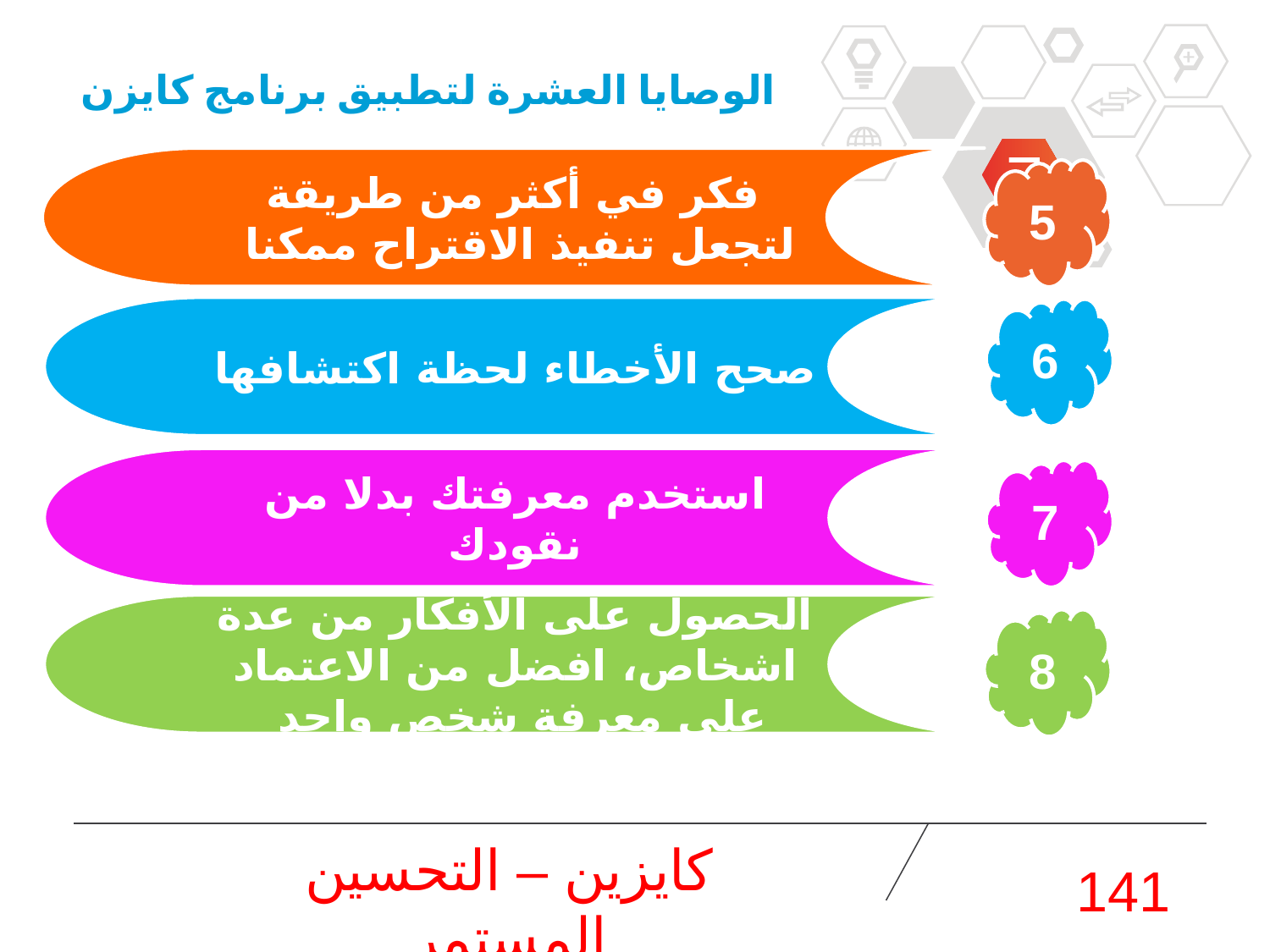

# الوصايا العشرة لتطبيق برنامج كايزن
فكر في أكثر من طريقة لتجعل تنفيذ الاقتراح ممكنا
5
صحح الأخطاء لحظة اكتشافها
6
استخدم معرفتك بدلا من نقودك
7
الحصول على الأفكار من عدة اشخاص، افضل من الاعتماد على معرفة شخص واحد
8
كايزين – التحسين المستمر
141